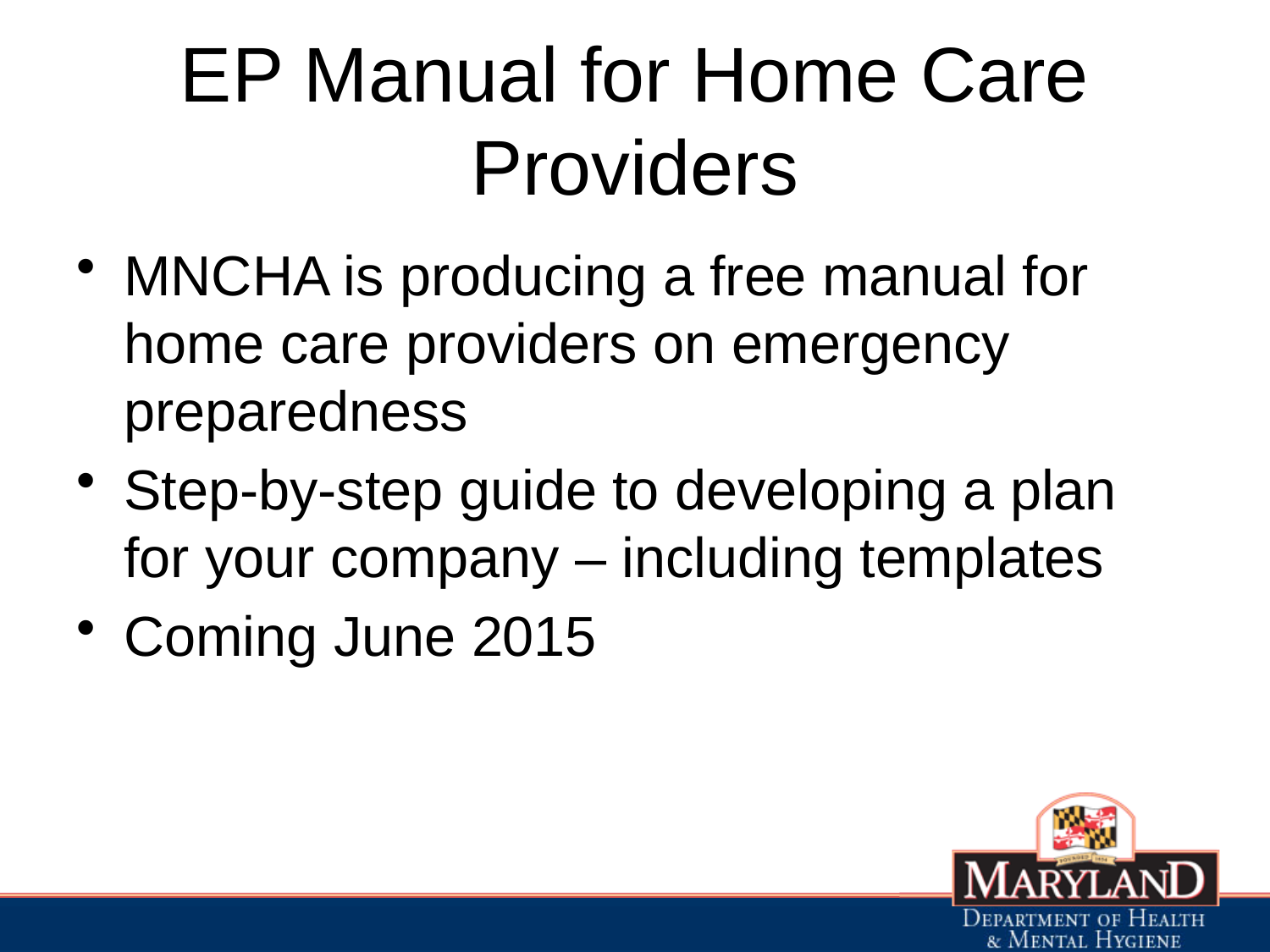

# EP Manual for Home Care Providers
MNCHA is producing a free manual for home care providers on emergency preparedness
Step-by-step guide to developing a plan for your company – including templates
Coming June 2015